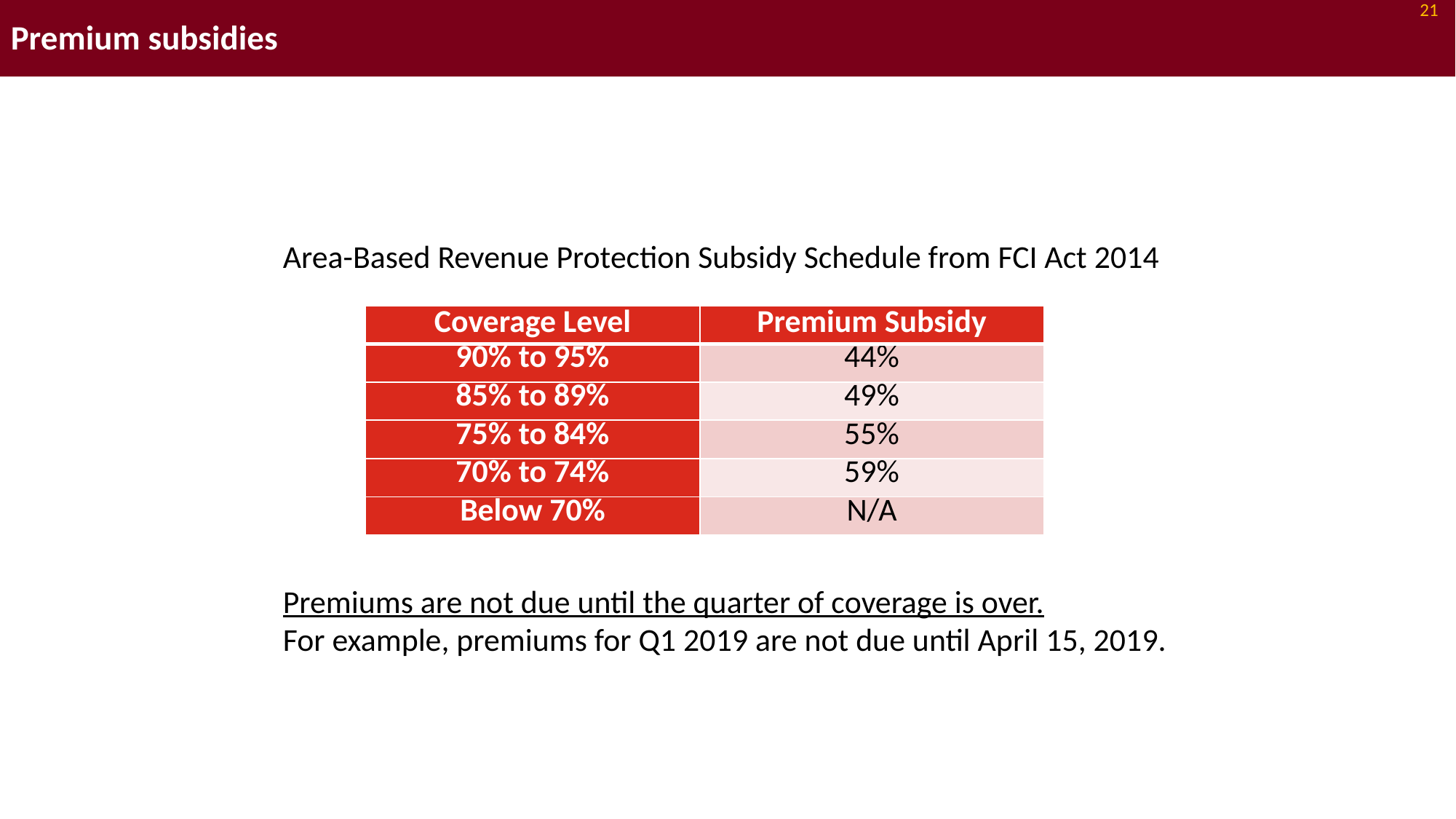

Premium subsidies
21
Area-Based Revenue Protection Subsidy Schedule from FCI Act 2014
| Coverage Level | Premium Subsidy |
| --- | --- |
| 90% to 95% | 44% |
| 85% to 89% | 49% |
| 75% to 84% | 55% |
| 70% to 74% | 59% |
| Below 70% | N/A |
Premiums are not due until the quarter of coverage is over.
For example, premiums for Q1 2019 are not due until April 15, 2019.